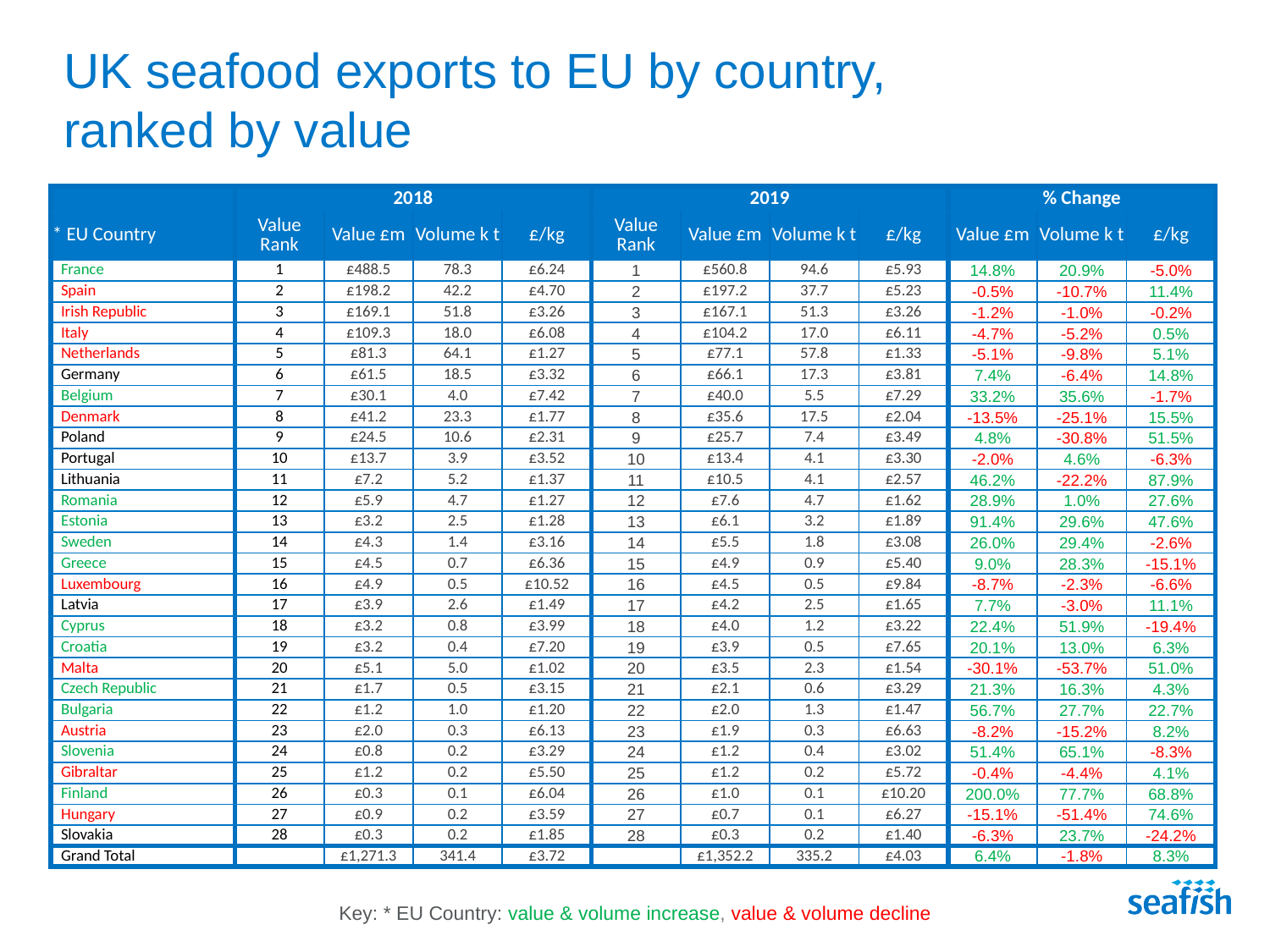

# UK seafood exports to EU by country, ranked by value
|  | 2018 |  |  |  | 2019 |  |  |  | % Change |  |  |
| --- | --- | --- | --- | --- | --- | --- | --- | --- | --- | --- | --- |
| \* EU Country | Value Rank | Value £m | Volume k t | £/kg | Value Rank | Value £m | Volume k t | £/kg | Value £m | Volume k t | £/kg |
| France | 1 | £488.5 | 78.3 | £6.24 | 1 | £560.8 | 94.6 | £5.93 | 14.8% | 20.9% | -5.0% |
| Spain | 2 | £198.2 | 42.2 | £4.70 | 2 | £197.2 | 37.7 | £5.23 | -0.5% | -10.7% | 11.4% |
| Irish Republic | 3 | £169.1 | 51.8 | £3.26 | 3 | £167.1 | 51.3 | £3.26 | -1.2% | -1.0% | -0.2% |
| Italy | 4 | £109.3 | 18.0 | £6.08 | 4 | £104.2 | 17.0 | £6.11 | -4.7% | -5.2% | 0.5% |
| Netherlands | 5 | £81.3 | 64.1 | £1.27 | 5 | £77.1 | 57.8 | £1.33 | -5.1% | -9.8% | 5.1% |
| Germany | 6 | £61.5 | 18.5 | £3.32 | 6 | £66.1 | 17.3 | £3.81 | 7.4% | -6.4% | 14.8% |
| Belgium | 7 | £30.1 | 4.0 | £7.42 | 7 | £40.0 | 5.5 | £7.29 | 33.2% | 35.6% | -1.7% |
| Denmark | 8 | £41.2 | 23.3 | £1.77 | 8 | £35.6 | 17.5 | £2.04 | -13.5% | -25.1% | 15.5% |
| Poland | 9 | £24.5 | 10.6 | £2.31 | 9 | £25.7 | 7.4 | £3.49 | 4.8% | -30.8% | 51.5% |
| Portugal | 10 | £13.7 | 3.9 | £3.52 | 10 | £13.4 | 4.1 | £3.30 | -2.0% | 4.6% | -6.3% |
| Lithuania | 11 | £7.2 | 5.2 | £1.37 | 11 | £10.5 | 4.1 | £2.57 | 46.2% | -22.2% | 87.9% |
| Romania | 12 | £5.9 | 4.7 | £1.27 | 12 | £7.6 | 4.7 | £1.62 | 28.9% | 1.0% | 27.6% |
| Estonia | 13 | £3.2 | 2.5 | £1.28 | 13 | £6.1 | 3.2 | £1.89 | 91.4% | 29.6% | 47.6% |
| Sweden | 14 | £4.3 | 1.4 | £3.16 | 14 | £5.5 | 1.8 | £3.08 | 26.0% | 29.4% | -2.6% |
| Greece | 15 | £4.5 | 0.7 | £6.36 | 15 | £4.9 | 0.9 | £5.40 | 9.0% | 28.3% | -15.1% |
| Luxembourg | 16 | £4.9 | 0.5 | £10.52 | 16 | £4.5 | 0.5 | £9.84 | -8.7% | -2.3% | -6.6% |
| Latvia | 17 | £3.9 | 2.6 | £1.49 | 17 | £4.2 | 2.5 | £1.65 | 7.7% | -3.0% | 11.1% |
| Cyprus | 18 | £3.2 | 0.8 | £3.99 | 18 | £4.0 | 1.2 | £3.22 | 22.4% | 51.9% | -19.4% |
| Croatia | 19 | £3.2 | 0.4 | £7.20 | 19 | £3.9 | 0.5 | £7.65 | 20.1% | 13.0% | 6.3% |
| Malta | 20 | £5.1 | 5.0 | £1.02 | 20 | £3.5 | 2.3 | £1.54 | -30.1% | -53.7% | 51.0% |
| Czech Republic | 21 | £1.7 | 0.5 | £3.15 | 21 | £2.1 | 0.6 | £3.29 | 21.3% | 16.3% | 4.3% |
| Bulgaria | 22 | £1.2 | 1.0 | £1.20 | 22 | £2.0 | 1.3 | £1.47 | 56.7% | 27.7% | 22.7% |
| Austria | 23 | £2.0 | 0.3 | £6.13 | 23 | £1.9 | 0.3 | £6.63 | -8.2% | -15.2% | 8.2% |
| Slovenia | 24 | £0.8 | 0.2 | £3.29 | 24 | £1.2 | 0.4 | £3.02 | 51.4% | 65.1% | -8.3% |
| Gibraltar | 25 | £1.2 | 0.2 | £5.50 | 25 | £1.2 | 0.2 | £5.72 | -0.4% | -4.4% | 4.1% |
| Finland | 26 | £0.3 | 0.1 | £6.04 | 26 | £1.0 | 0.1 | £10.20 | 200.0% | 77.7% | 68.8% |
| Hungary | 27 | £0.9 | 0.2 | £3.59 | 27 | £0.7 | 0.1 | £6.27 | -15.1% | -51.4% | 74.6% |
| Slovakia | 28 | £0.3 | 0.2 | £1.85 | 28 | £0.3 | 0.2 | £1.40 | -6.3% | 23.7% | -24.2% |
| Grand Total |  | £1,271.3 | 341.4 | £3.72 |  | £1,352.2 | 335.2 | £4.03 | 6.4% | -1.8% | 8.3% |
Key: * EU Country: value & volume increase, value & volume decline